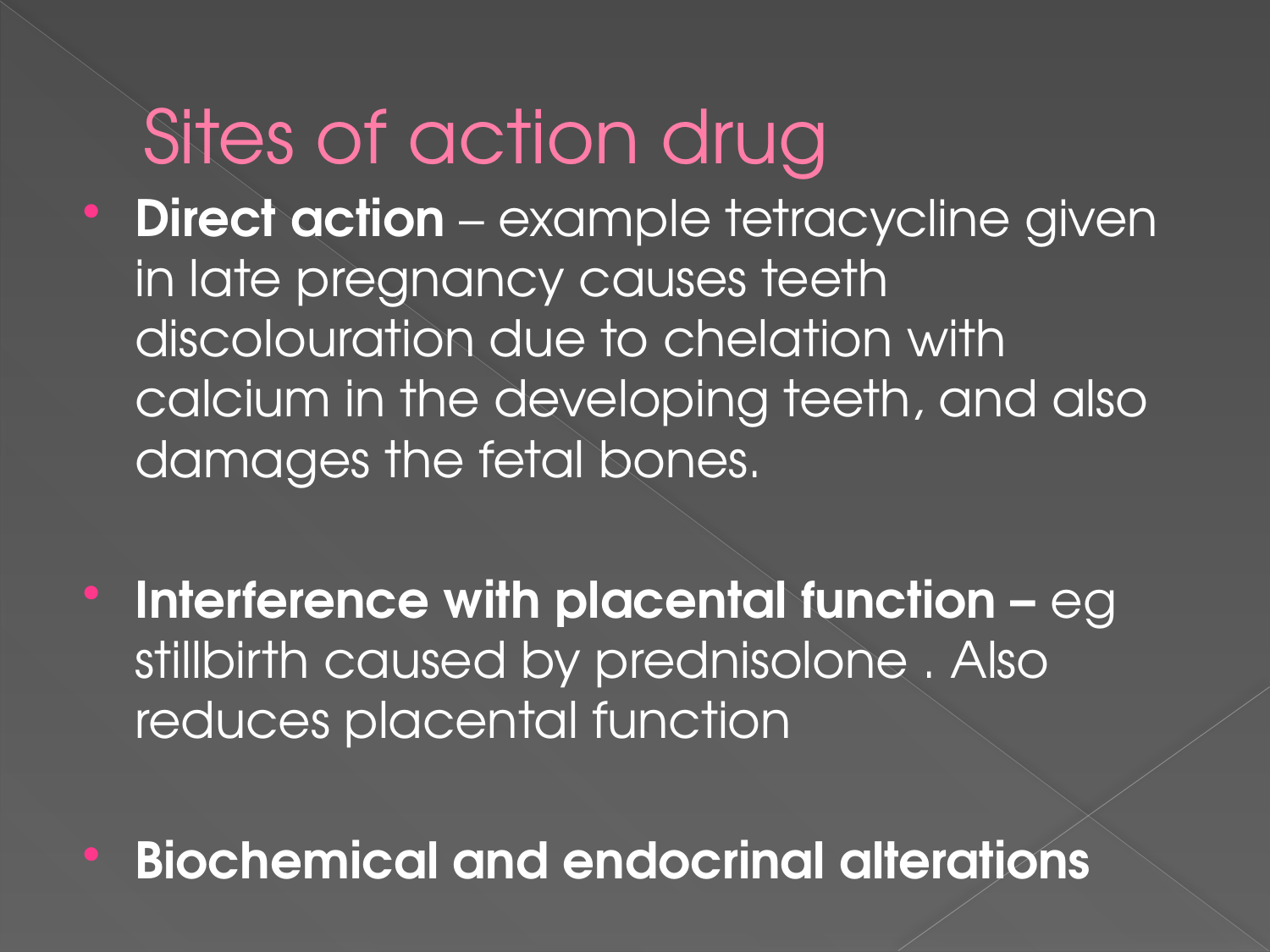

# Sites of action drug
Direct action – example tetracycline given in late pregnancy causes teeth discolouration due to chelation with calcium in the developing teeth, and also damages the fetal bones.

Interference with placental function – eg stillbirth caused by prednisolone . Also reduces placental function

Biochemical and endocrinal alterations